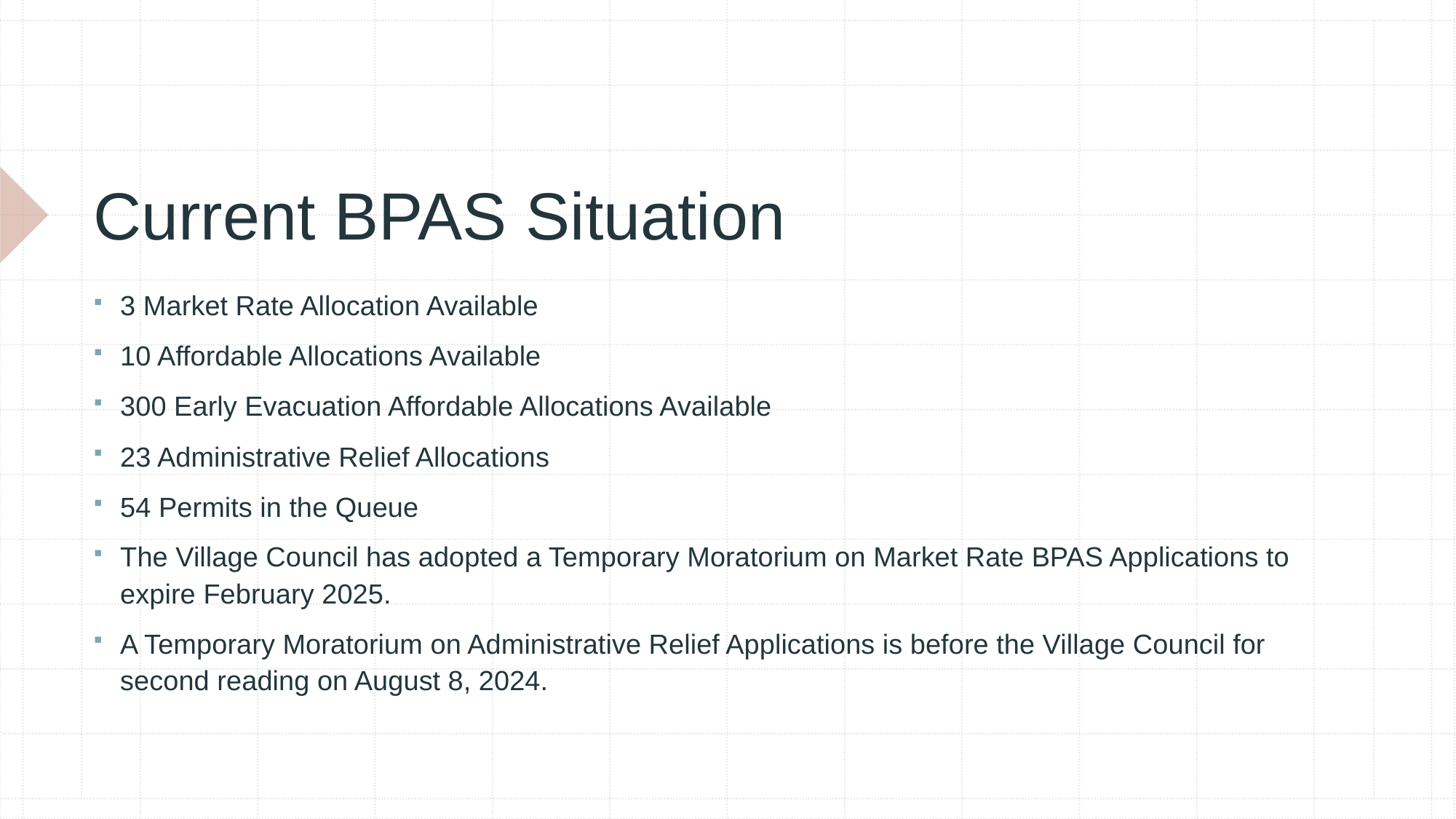

# Current BPAS Situation
3 Market Rate Allocation Available
10 Affordable Allocations Available
300 Early Evacuation Affordable Allocations Available
23 Administrative Relief Allocations
54 Permits in the Queue
The Village Council has adopted a Temporary Moratorium on Market Rate BPAS Applications to expire February 2025.
A Temporary Moratorium on Administrative Relief Applications is before the Village Council for second reading on August 8, 2024.